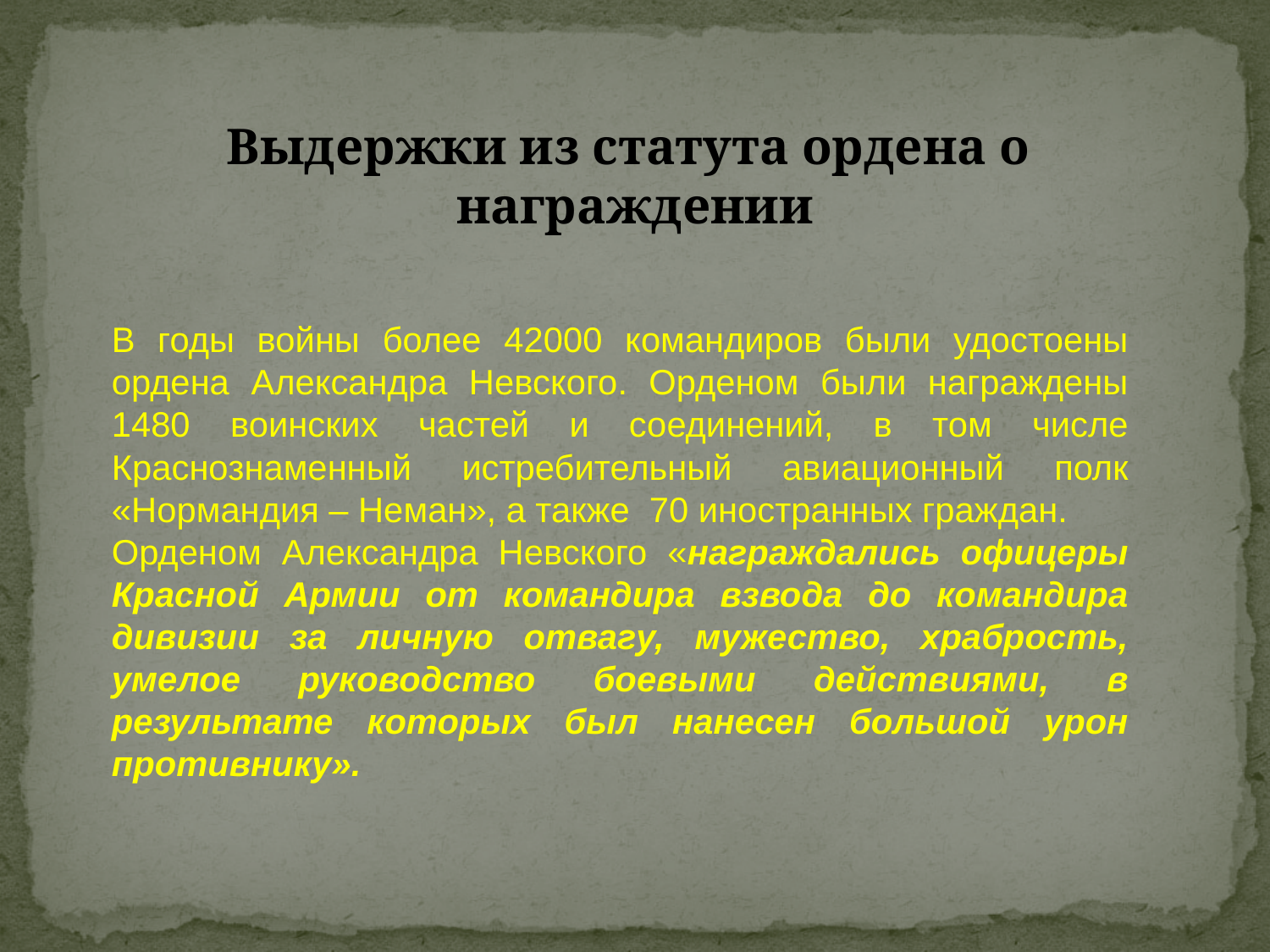

Выдержки из статута ордена о  награждении
В годы войны более 42000 командиров были удостоены ордена Александра Невского. Орденом были награждены 1480 воинских частей и соединений, в том числе Краснознаменный истребительный авиационный полк «Нормандия – Неман», а также  70 иностранных граждан.
Орденом Александра Невского «награждались офицеры Красной Армии от командира взвода до командира дивизии за личную отвагу, мужество, храбрость, умелое руководство боевыми действиями, в результате которых был нанесен большой урон противнику».